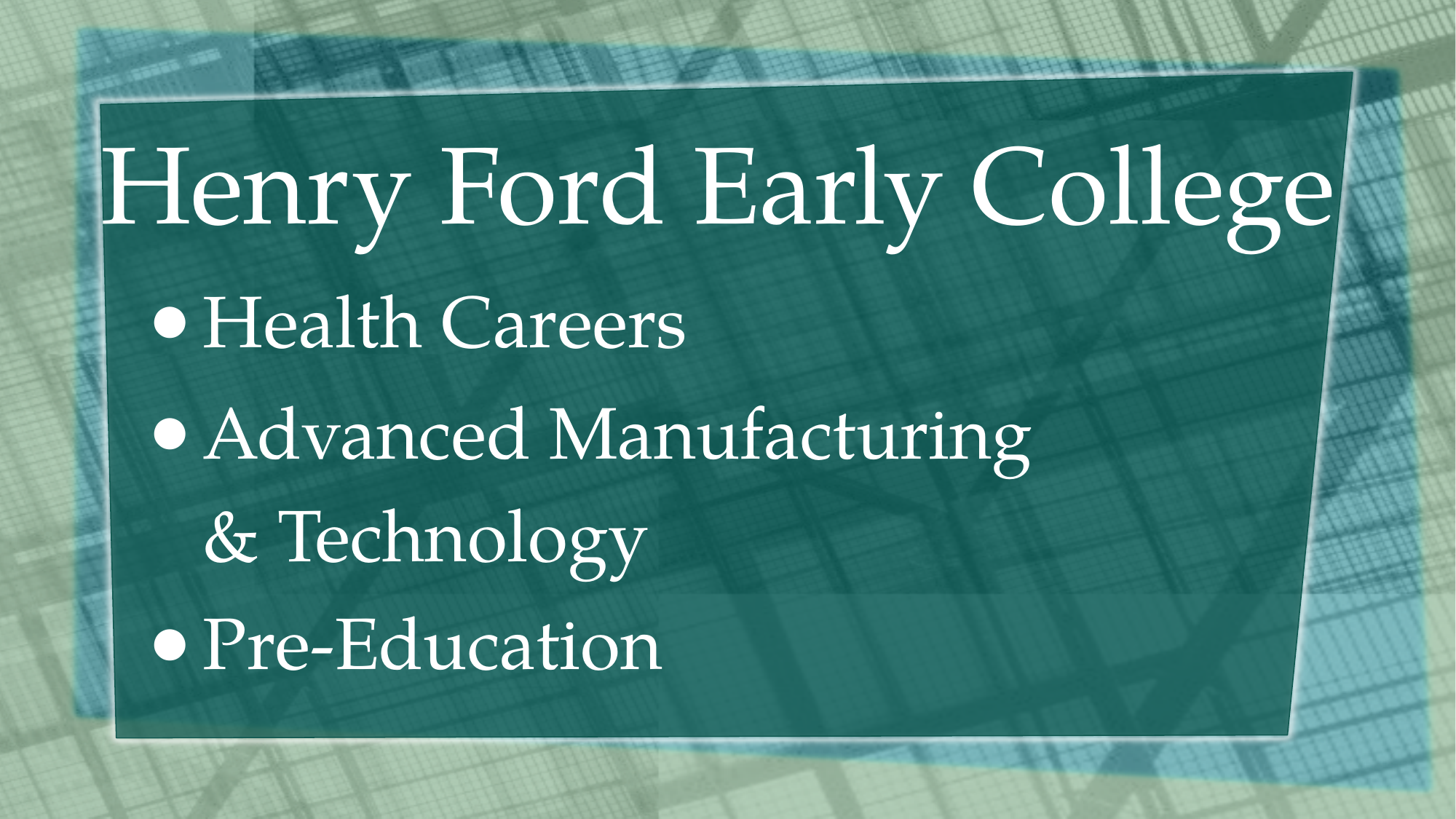

# Henry Ford Early College
Health Careers
Advanced Manufacturing
& Technology
Pre-Education